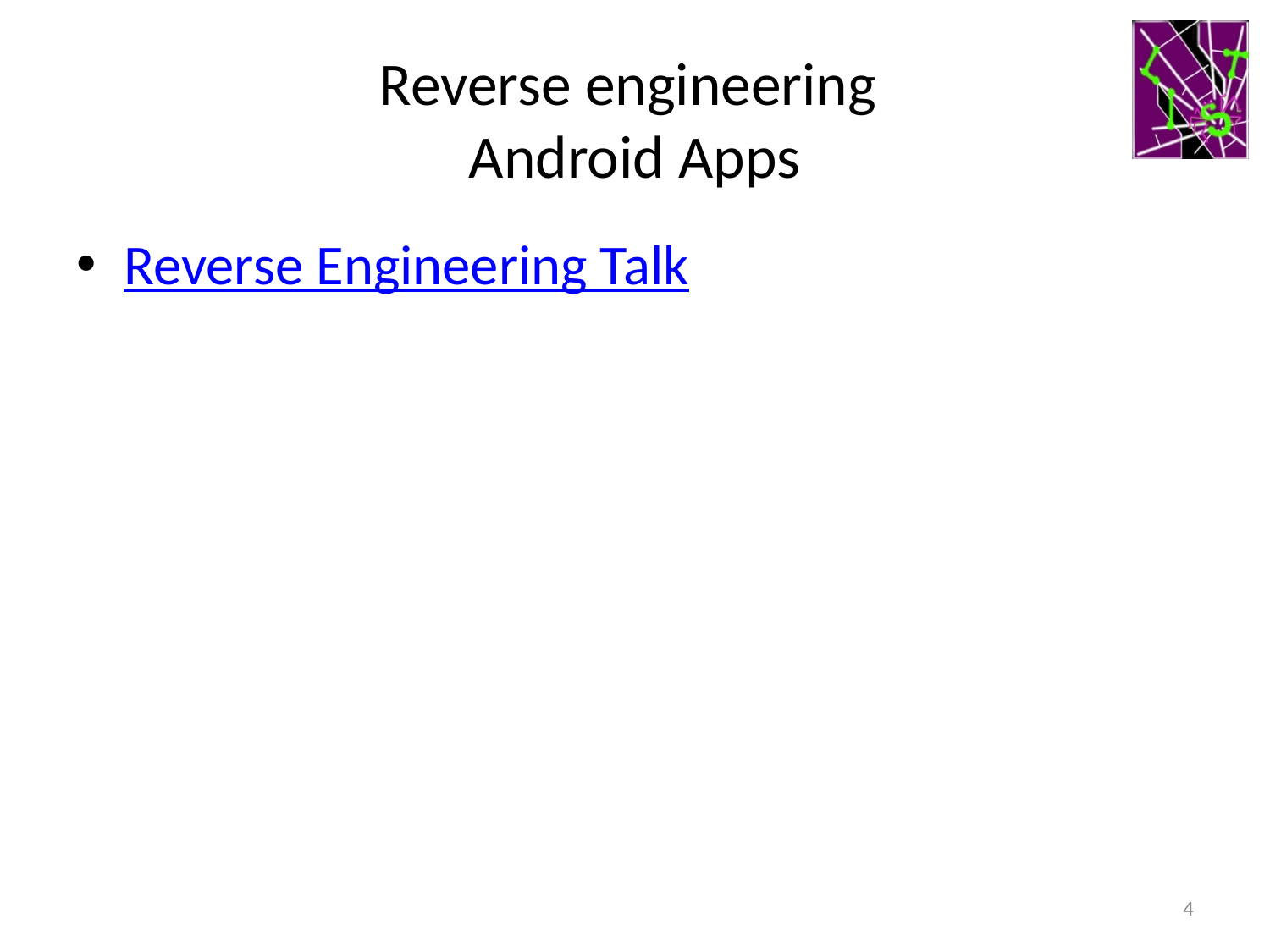

# Reverse engineering Android Apps
Reverse Engineering Talk
4